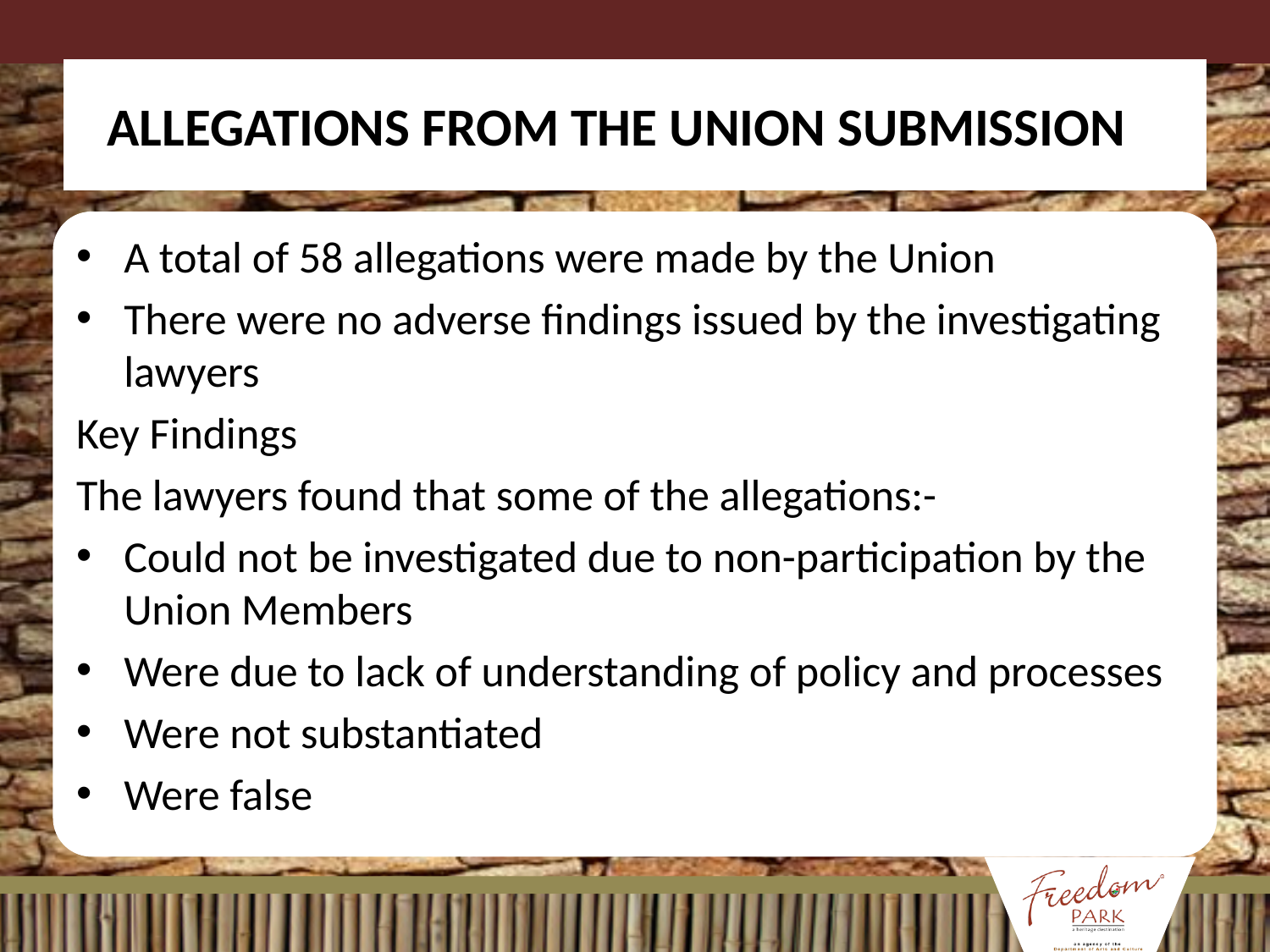

# ALLEGATIONS FROM THE UNION SUBMISSION
A total of 58 allegations were made by the Union
There were no adverse findings issued by the investigating lawyers
Key Findings
The lawyers found that some of the allegations:-
Could not be investigated due to non-participation by the Union Members
Were due to lack of understanding of policy and processes
Were not substantiated
Were false